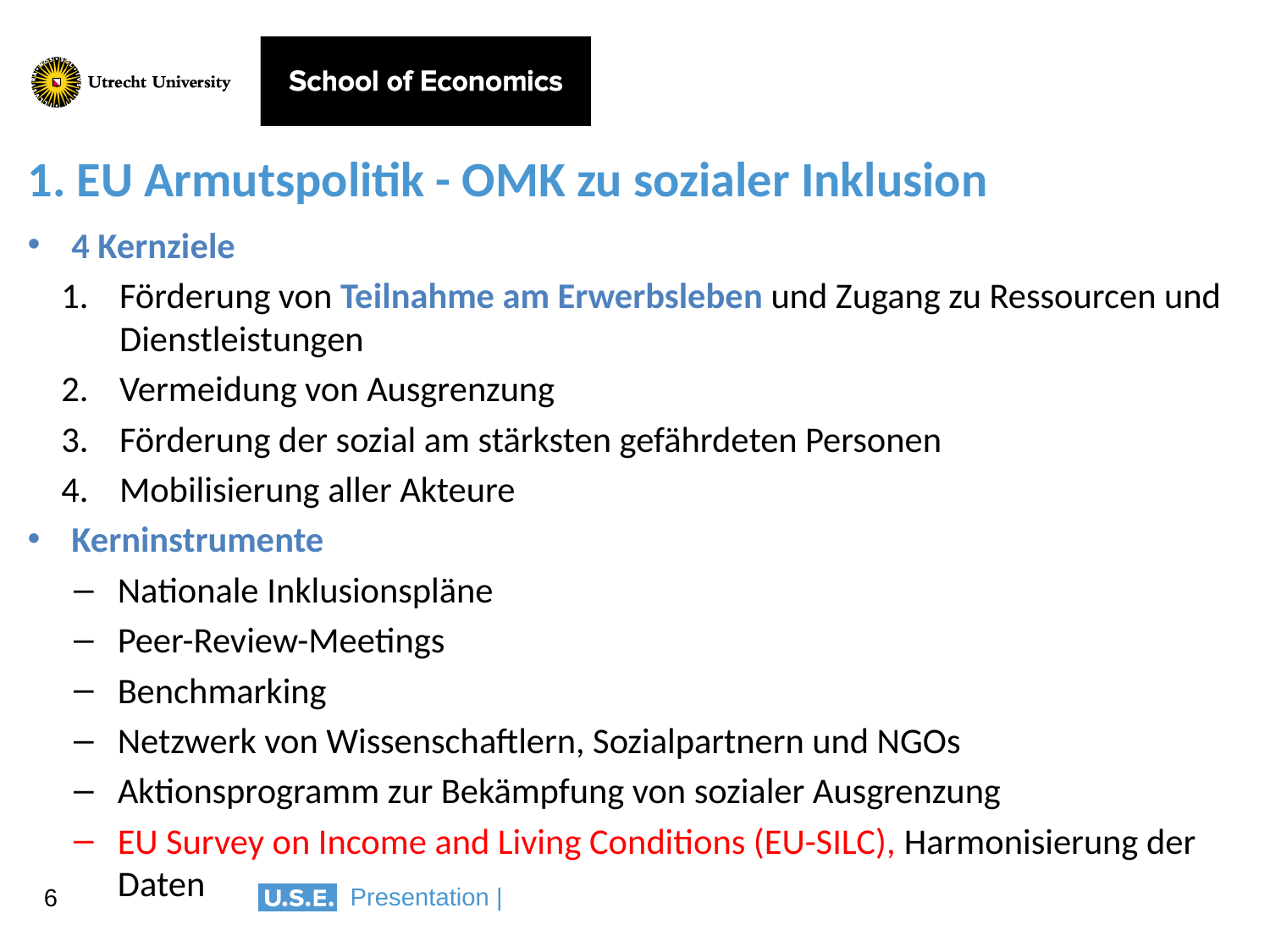

# 1. EU Armutspolitik - OMK zu sozialer Inklusion
4 Kernziele
Förderung von Teilnahme am Erwerbsleben und Zugang zu Ressourcen und Dienstleistungen
Vermeidung von Ausgrenzung
Förderung der sozial am stärksten gefährdeten Personen
Mobilisierung aller Akteure
Kerninstrumente
Nationale Inklusionspläne
Peer-Review-Meetings
Benchmarking
Netzwerk von Wissenschaftlern, Sozialpartnern und NGOs
Aktionsprogramm zur Bekämpfung von sozialer Ausgrenzung
EU Survey on Income and Living Conditions (EU-SILC), Harmonisierung der Daten

6